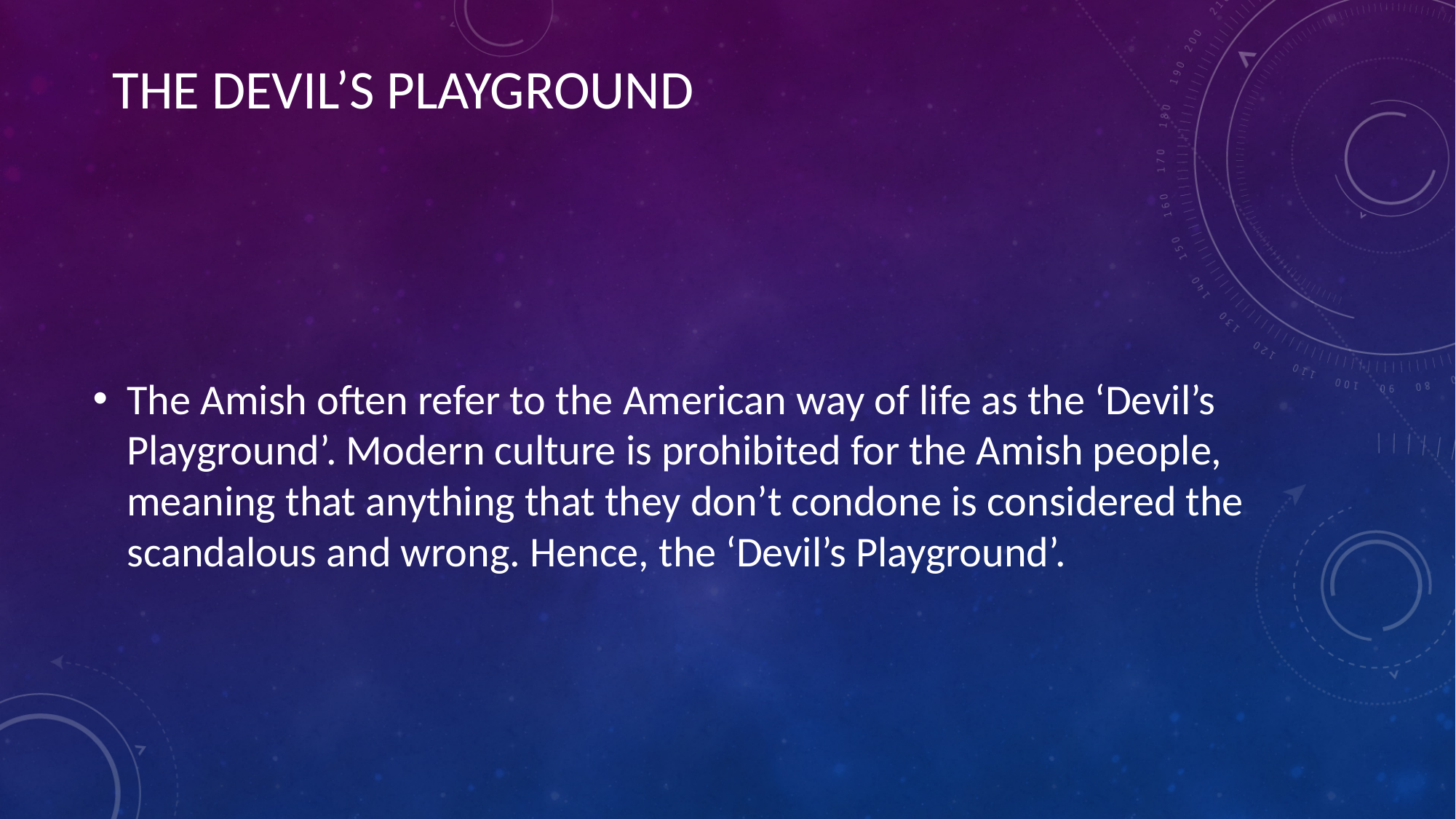

# The devil’s playground
The Amish often refer to the American way of life as the ‘Devil’s Playground’. Modern culture is prohibited for the Amish people, meaning that anything that they don’t condone is considered the scandalous and wrong. Hence, the ‘Devil’s Playground’.